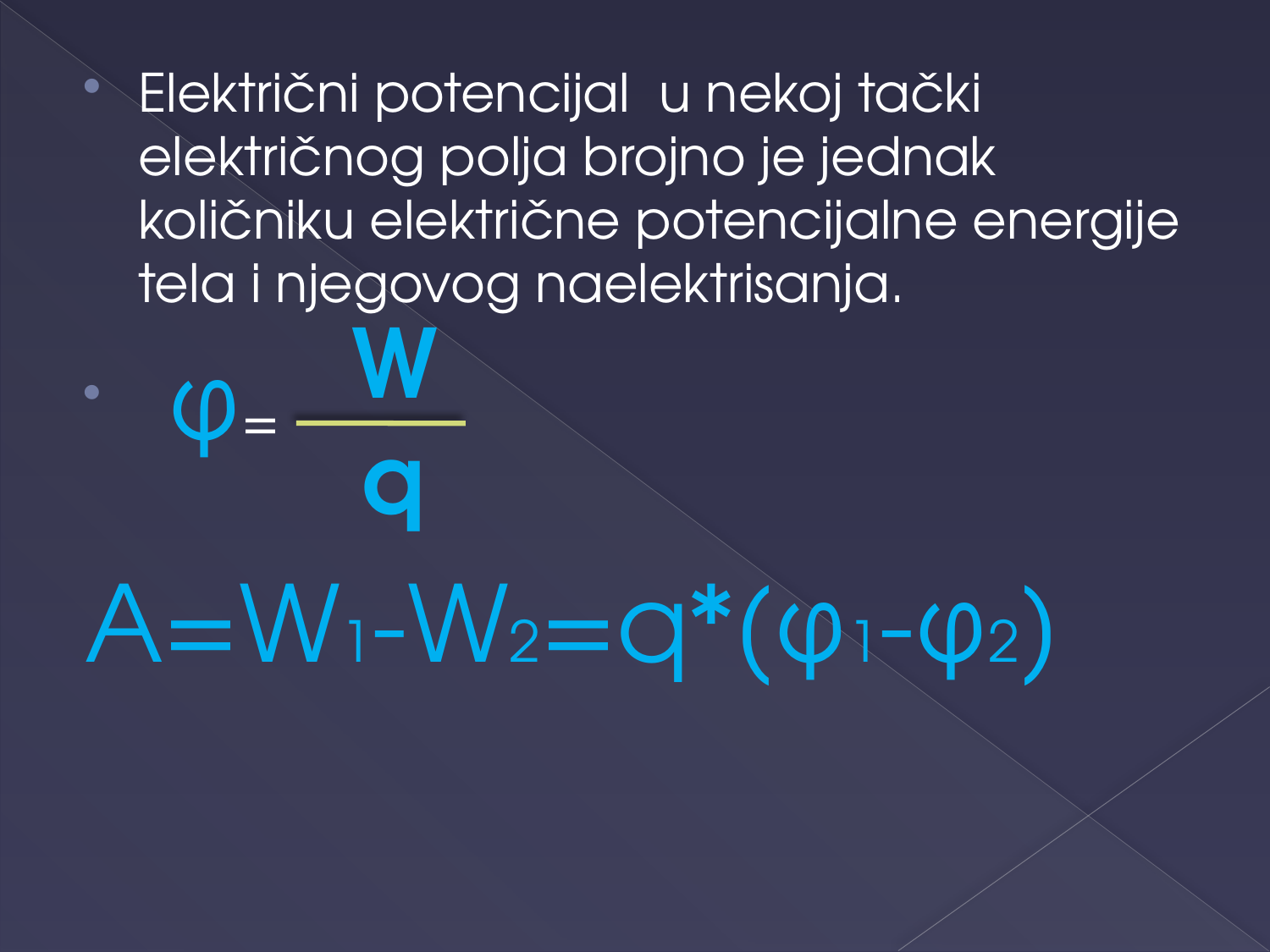

Električni potencijal  u nekoj tački električnog polja brojno je jednak količniku električne potencijalne energije tela i njegovog naelektrisanja.
  φ=

A=W1-W2=q*(φ1-φ2)
W
q